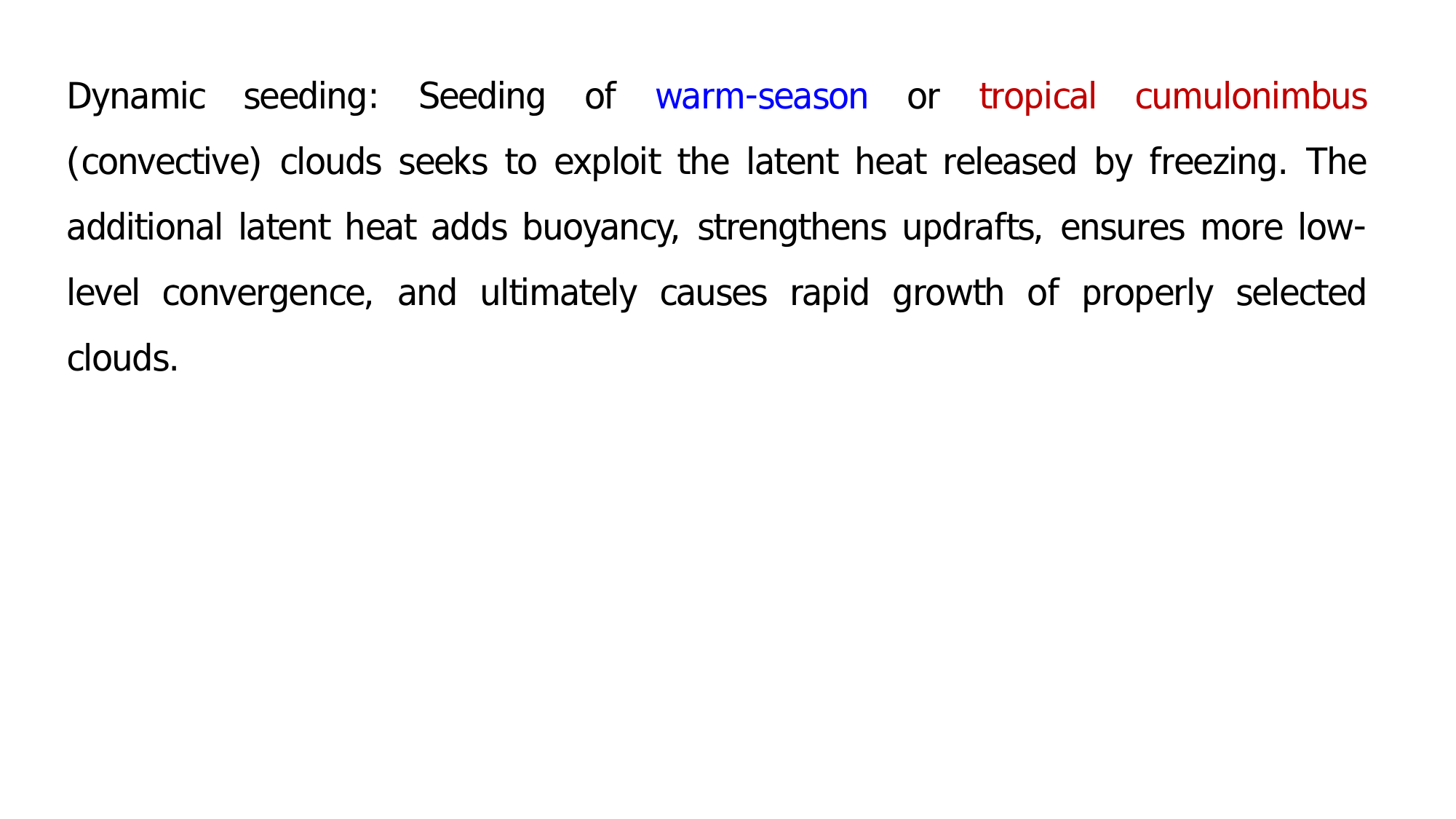

Dynamic seeding: Seeding of warm-season or tropical cumulonimbus (convective) clouds seeks to exploit the latent heat released by freezing. The additional latent heat adds buoyancy, strengthens updrafts, ensures more low-level convergence, and ultimately causes rapid growth of properly selected clouds.